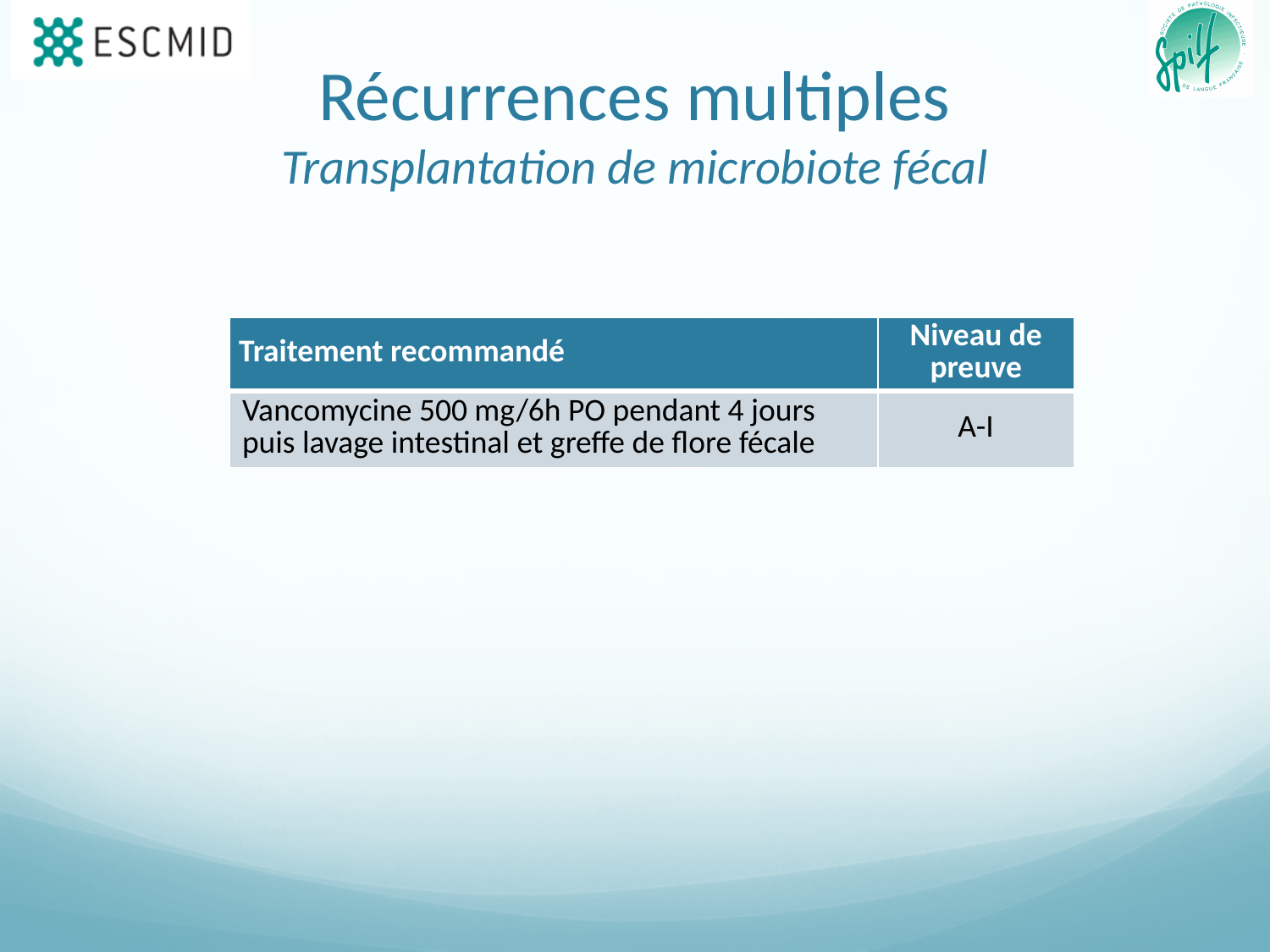

# Récurrences multiples Transplantation de microbiote fécal
| Traitement recommandé | Niveau de preuve |
| --- | --- |
| Vancomycine 500 mg/6h PO pendant 4 jours puis lavage intestinal et greffe de flore fécale | A-I |